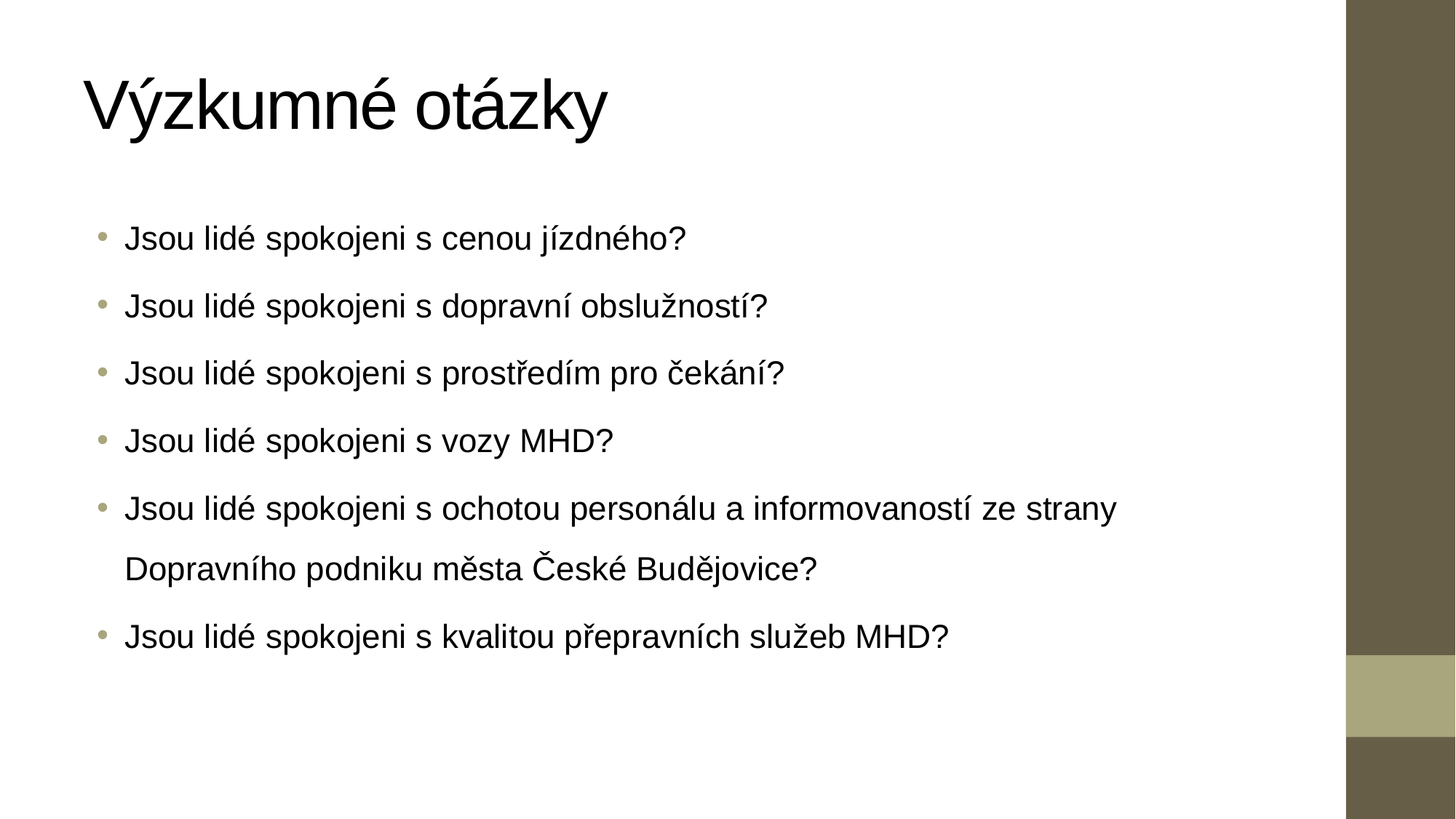

# Výzkumné otázky
Jsou lidé spokojeni s cenou jízdného?
Jsou lidé spokojeni s dopravní obslužností?
Jsou lidé spokojeni s prostředím pro čekání?
Jsou lidé spokojeni s vozy MHD?
Jsou lidé spokojeni s ochotou personálu a informovaností ze strany Dopravního podniku města České Budějovice?
Jsou lidé spokojeni s kvalitou přepravních služeb MHD?